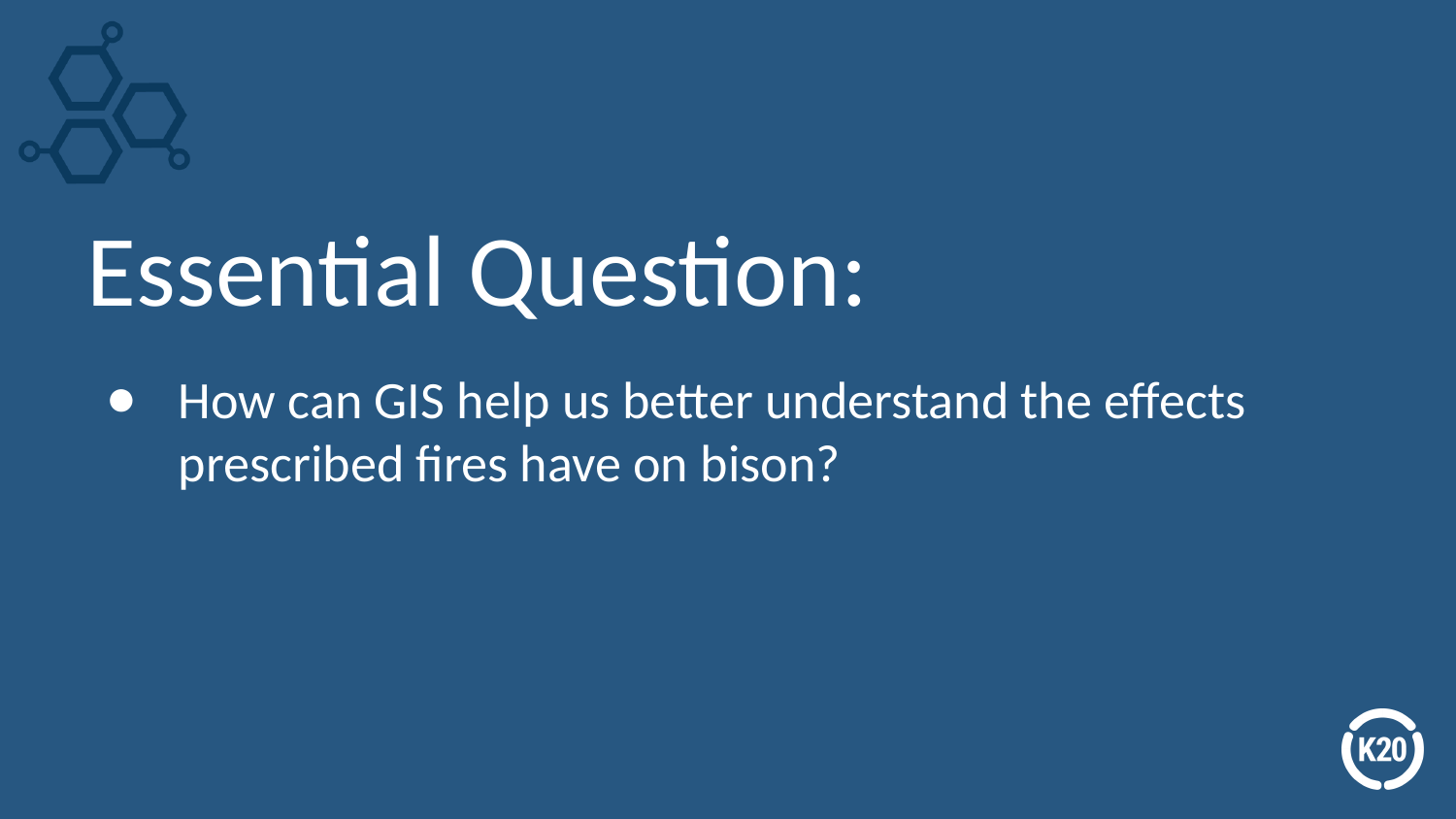

# Essential Question:
How can GIS help us better understand the effects prescribed fires have on bison?